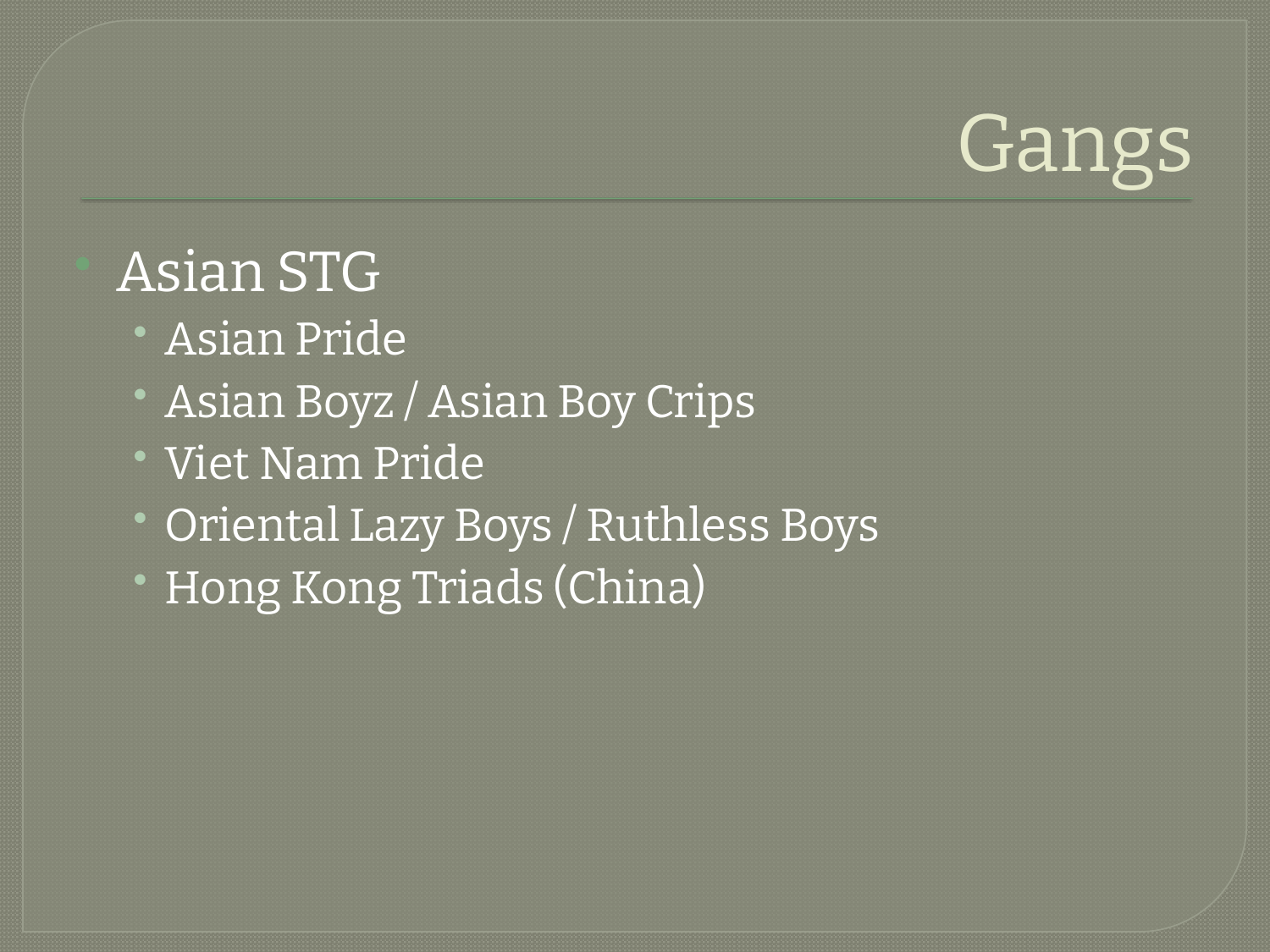

# Gangs
Asian STG
Asian Pride
Asian Boyz / Asian Boy Crips
Viet Nam Pride
Oriental Lazy Boys / Ruthless Boys
Hong Kong Triads (China)